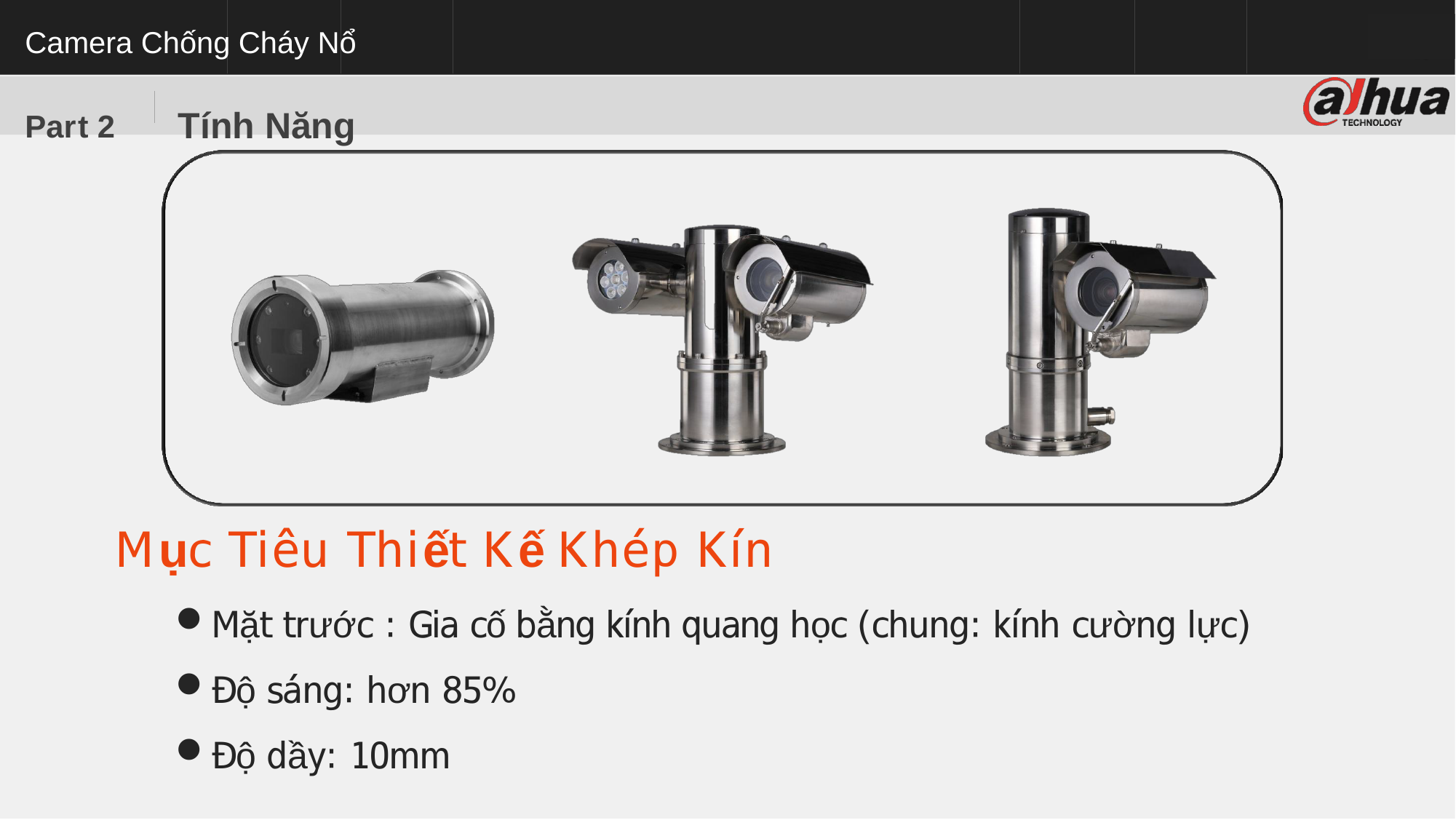

Camera Chống Cháy Nổ

# Part 2	Tính Năng

Mục Tiêu Thiết Kế Khép Kín
Mặt trước : Gia cố bằng kính quang học (chung: kính cường lực)
Độ sáng: hơn 85%
Độ dầy: 10mm